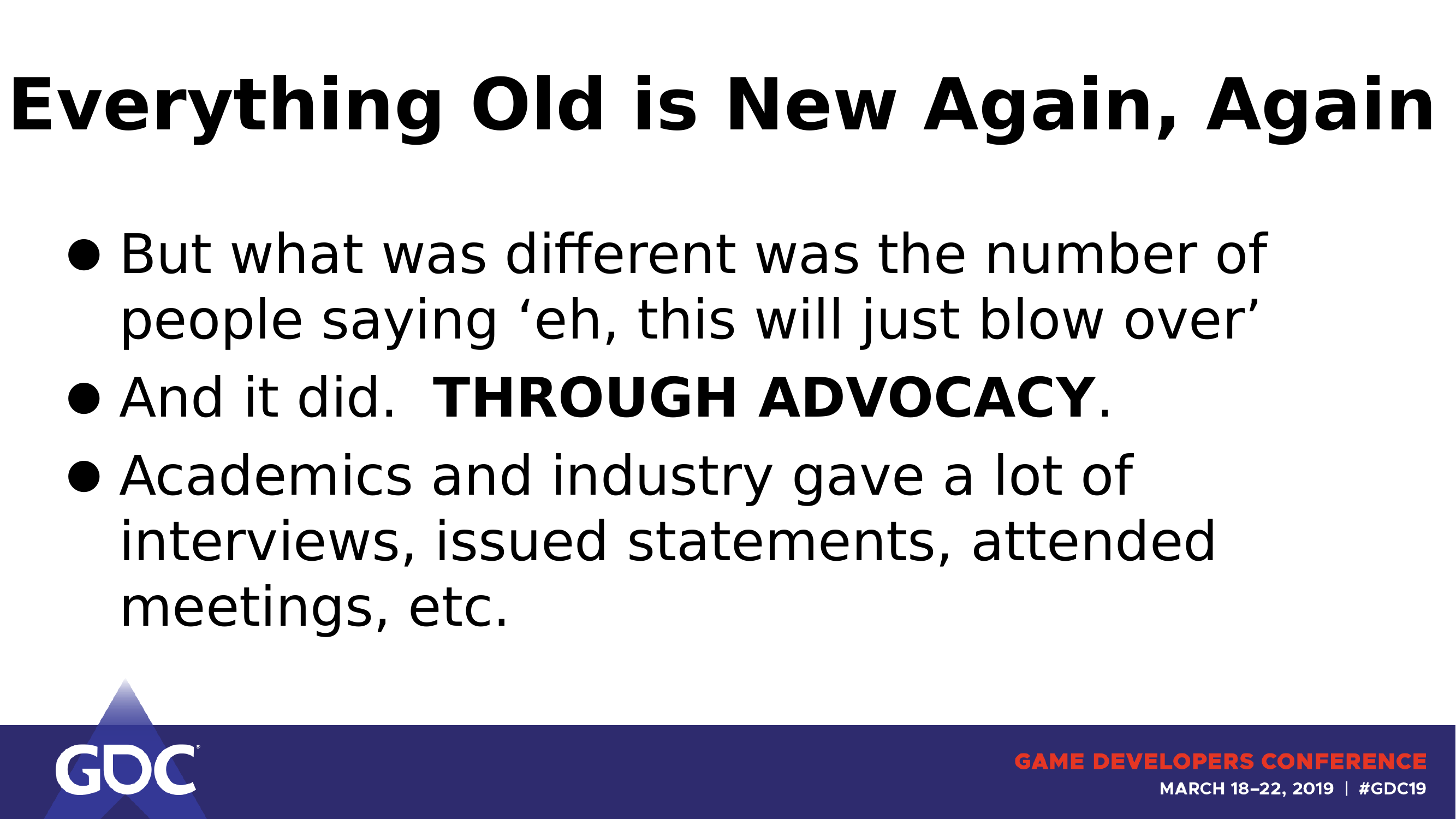

# Everything Old is New Again, Again
But what was different was the number of people saying ‘eh, this will just blow over’
And it did.  THROUGH ADVOCACY.
Academics and industry gave a lot of interviews, issued statements, attended meetings, etc.